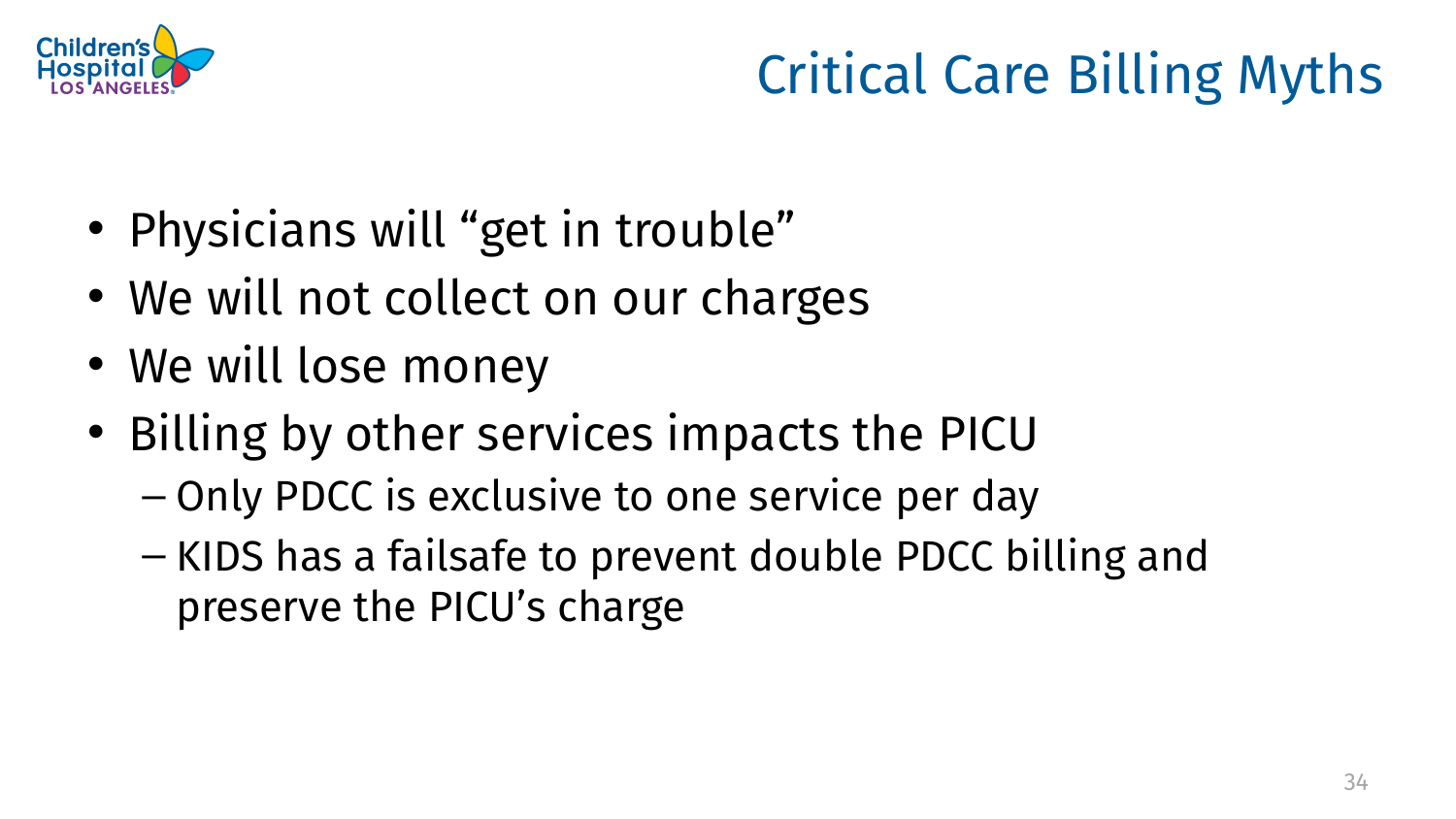

# Critical Care Billing Myths
Physicians will “get in trouble”
We will not collect on our charges
We will lose money
Billing by other services impacts the PICU
Only PDCC is exclusive to one service per day
KIDS has a failsafe to prevent double PDCC billing and preserve the PICU’s charge

34